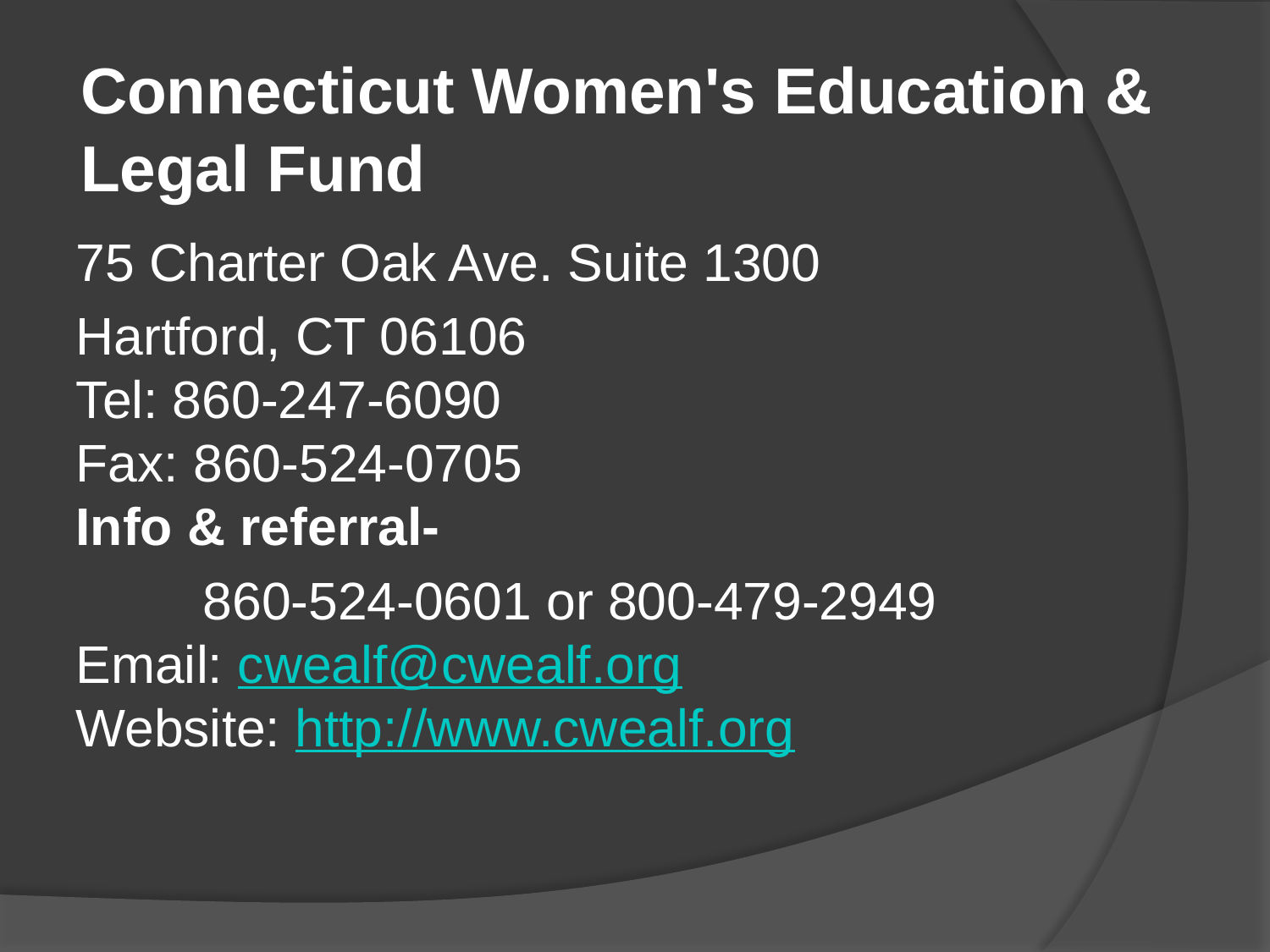

# Connecticut Women's Education & Legal Fund
75 Charter Oak Ave. Suite 1300
Hartford, CT 06106
Tel: 860-247-6090
Fax: 860-524-0705
Info & referral-
	860-524-0601 or 800-479-2949
Email: cwealf@cwealf.org
Website: http://www.cwealf.org